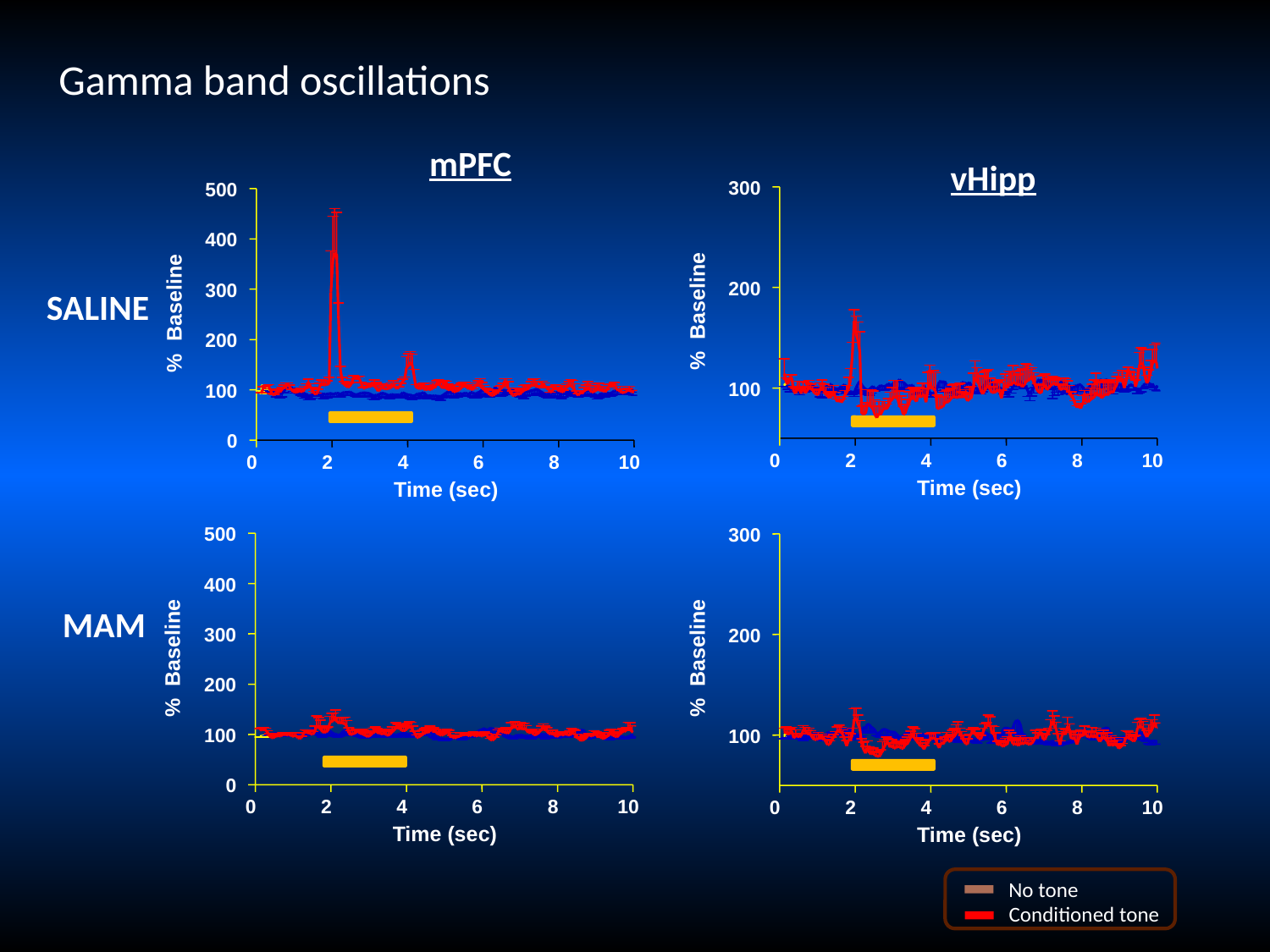

Gamma band oscillations
mPFC
vHipp

300
500

400

200
300
SALINE

%  Baseline
%  Baseline

200

100
100

0

0
2
4
6
8
10
0
2
4
6
8
10
Time (sec)
Time (sec)

500
300

400

MAM
300
200

%  Baseline
%  Baseline
200

100
100

0

0
2
4
6
8
10
0
2
4
6
8
10
Time (sec)
Time (sec)

No tone

Conditioned tone